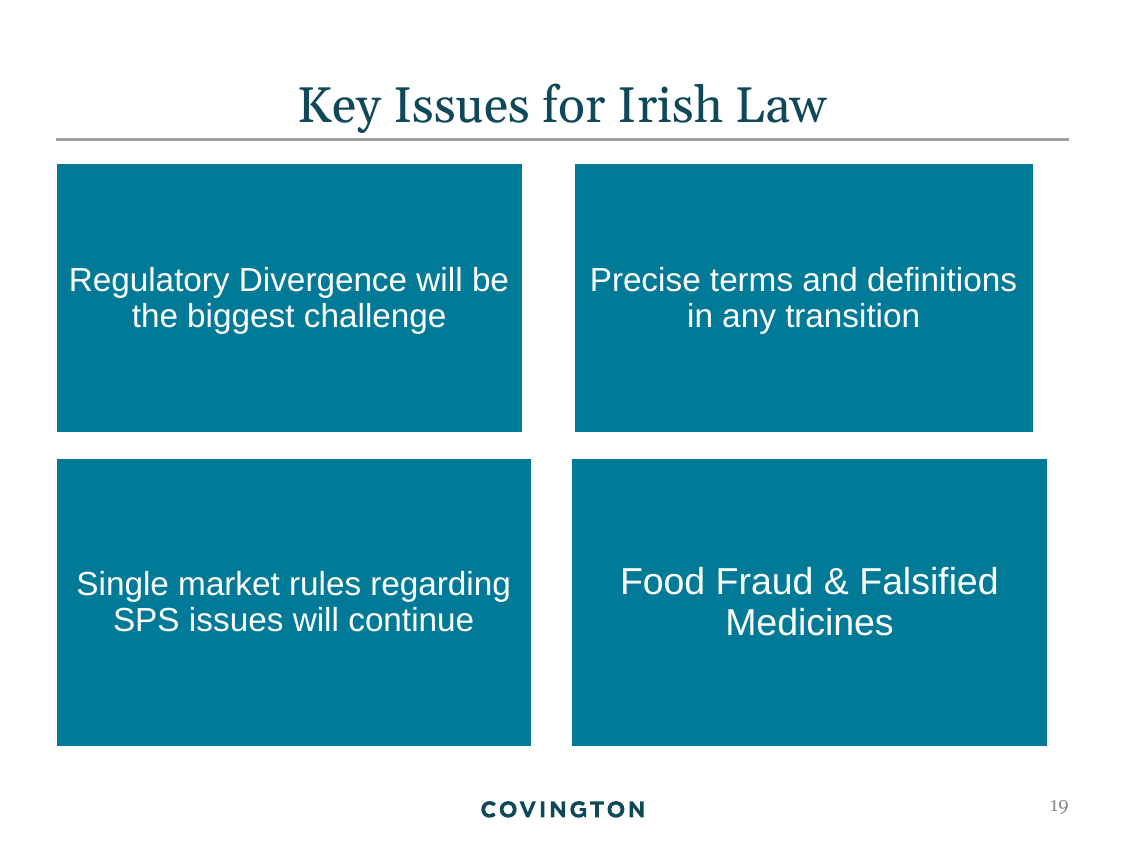

# Key Issues for Irish Law
Regulatory Divergence will be the biggest challenge
Precise terms and definitions in any transition
Single market rules regarding SPS issues will continue
Food Fraud & Falsified Medicines
19